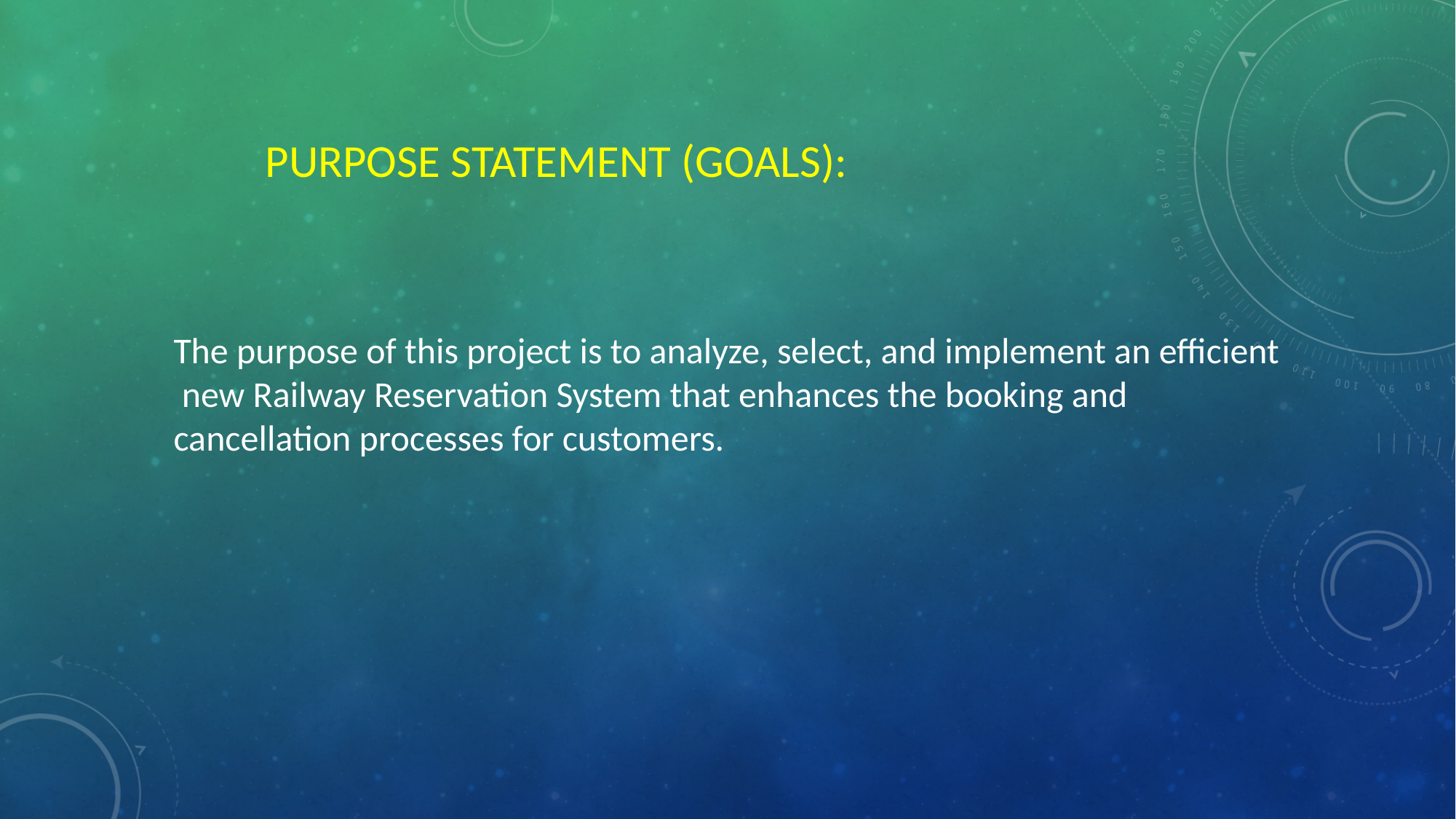

# Purpose Statement (Goals):
The purpose of this project is to analyze, select, and implement an efficient  new Railway Reservation System that enhances the booking and cancellation processes for customers.